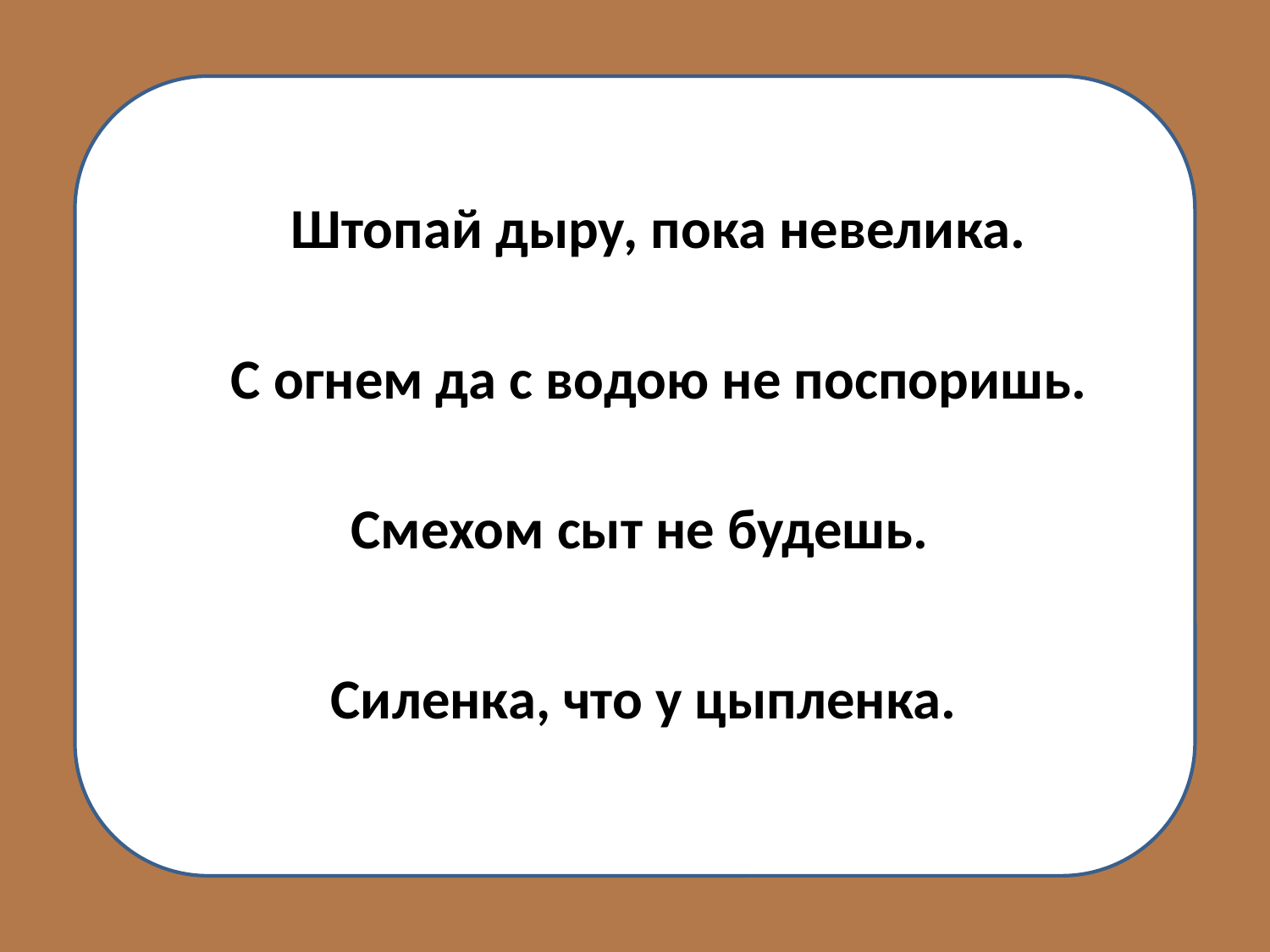

Штопай дыру, пока невелика.
С огнем да с водою не поспоришь.
Смехом сыт не будешь.
Силенка, что у цыпленка.